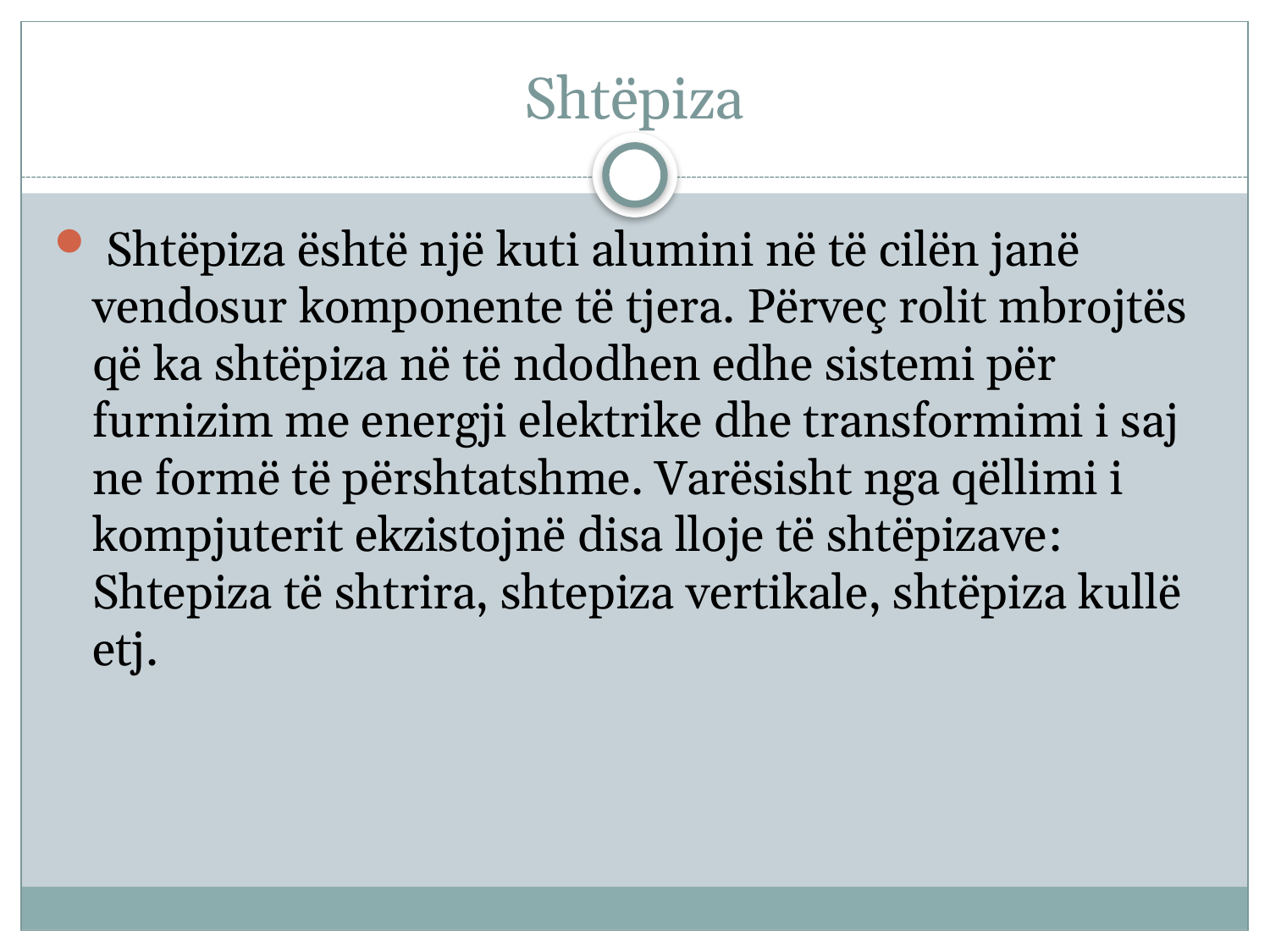

# Shtëpiza
 Shtëpiza është një kuti alumini në të cilën janë vendosur komponente të tjera. Përveç rolit mbrojtës që ka shtëpiza në të ndodhen edhe sistemi për furnizim me energji elektrike dhe transformimi i saj ne formë të përshtatshme. Varësisht nga qëllimi i kompjuterit ekzistojnë disa lloje të shtëpizave: Shtepiza të shtrira, shtepiza vertikale, shtëpiza kullë etj.